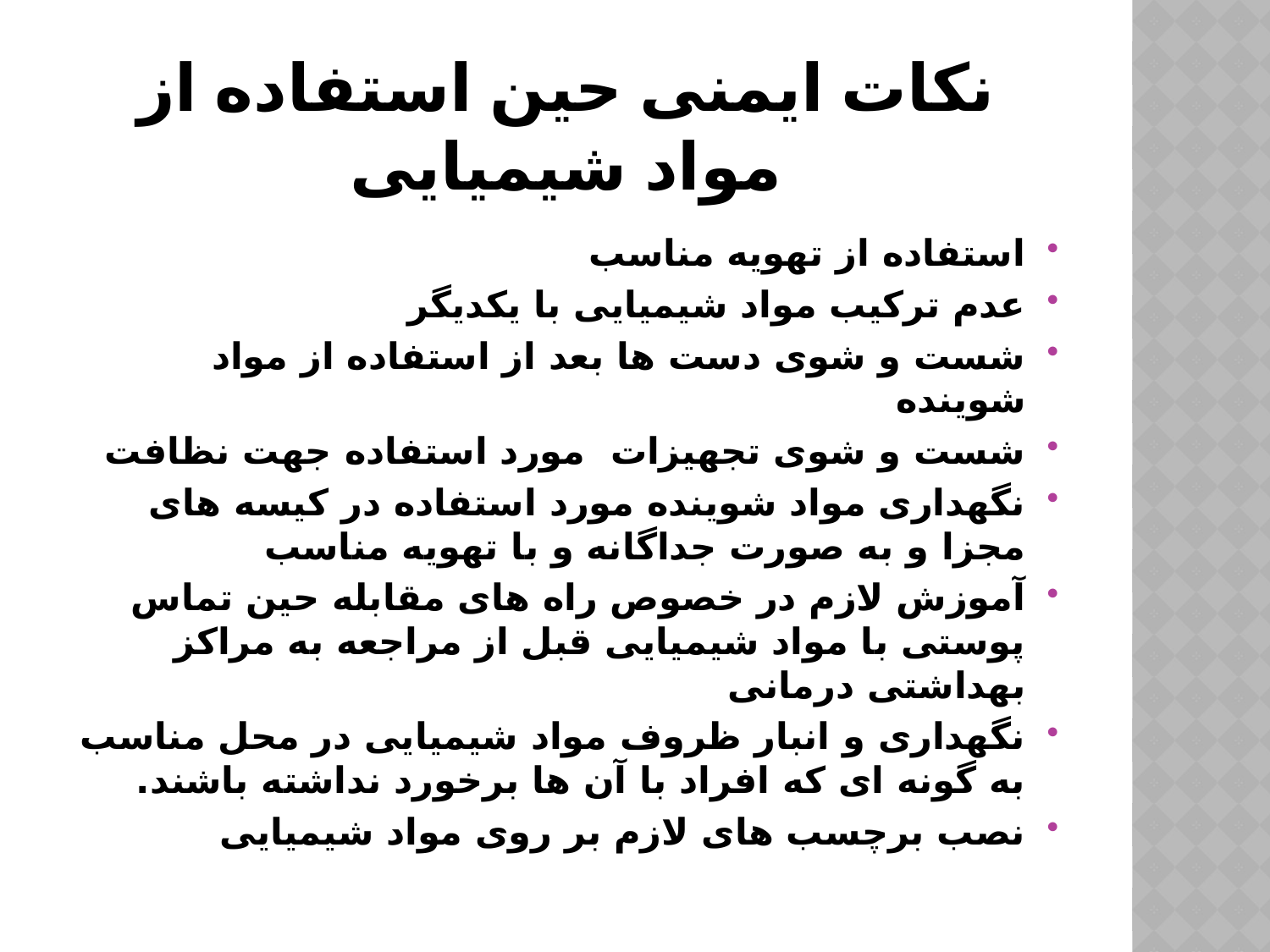

# نکات ایمنی حین استفاده از مواد شیمیایی
استفاده از تهویه مناسب
عدم ترکیب مواد شیمیایی با یکدیگر
شست و شوی دست ها بعد از استفاده از مواد شوینده
شست و شوی تجهیزات  مورد استفاده جهت نظافت
نگهداری مواد شوینده مورد استفاده در کیسه های مجزا و به صورت جداگانه و با تهویه مناسب
آموزش لازم در خصوص راه های مقابله حین تماس پوستی با مواد شیمیایی قبل از مراجعه به مراکز بهداشتی درمانی
نگهداری و انبار ظروف مواد شیمیایی در محل مناسب به گونه ای که افراد با آن ها برخورد نداشته باشند.
نصب برچسب های لازم بر روی مواد شیمیایی